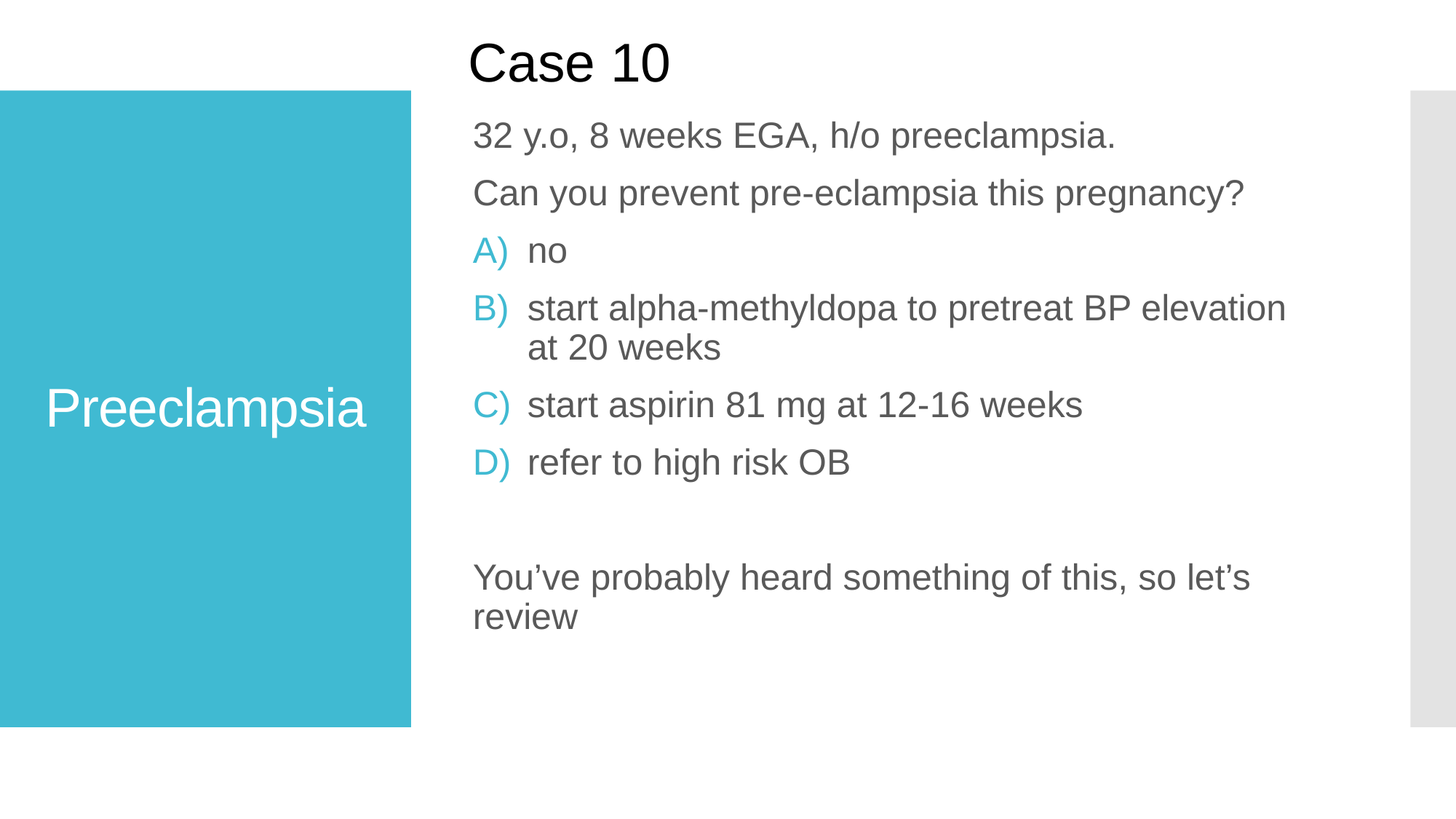

Case 10
32 y.o, 8 weeks EGA, h/o preeclampsia.
Can you prevent pre-eclampsia this pregnancy?
no
start alpha-methyldopa to pretreat BP elevation at 20 weeks
start aspirin 81 mg at 12-16 weeks
refer to high risk OB

You’ve probably heard something of this, so let’s review
# Preeclampsia